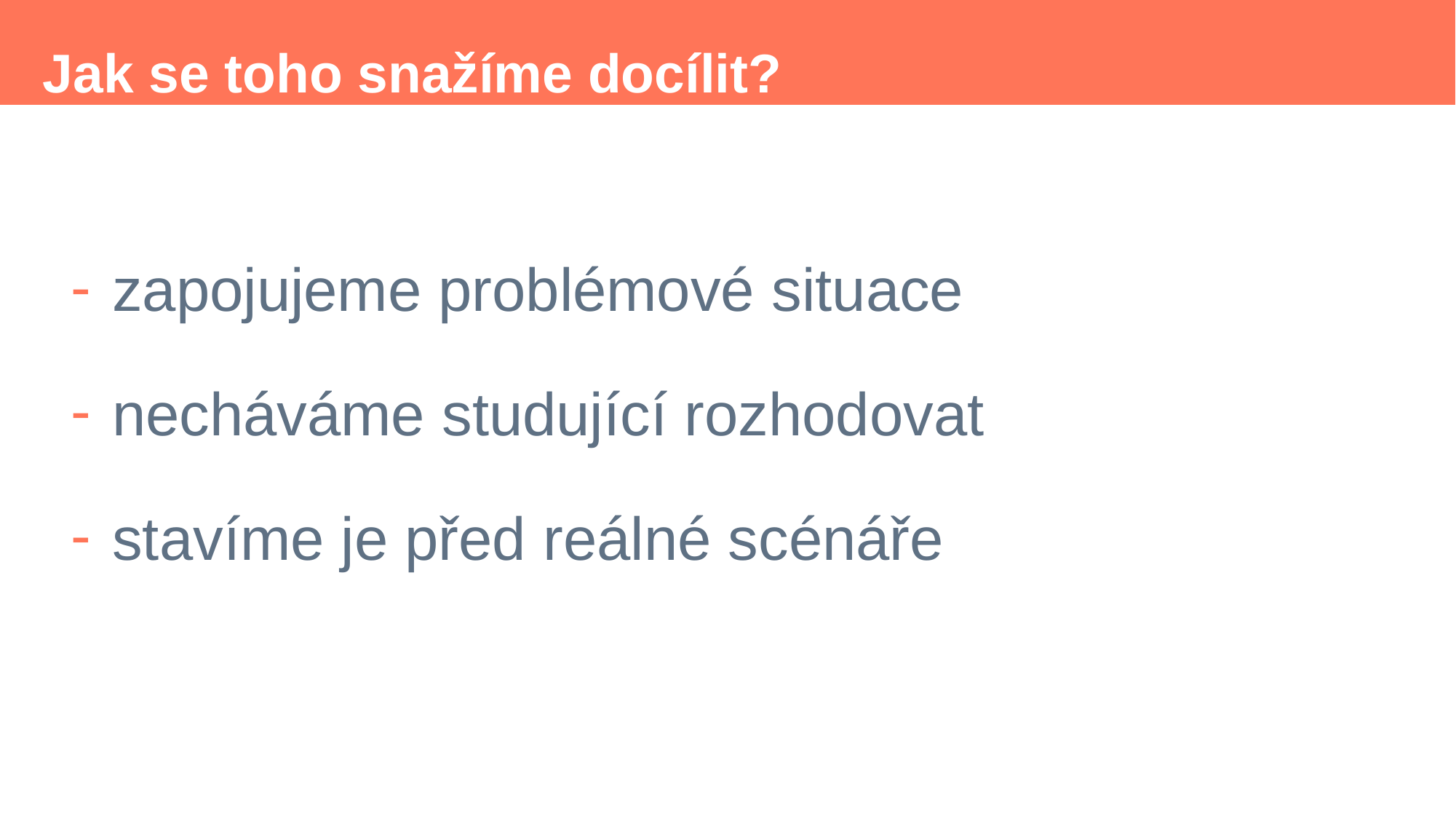

# Jak se toho snažíme docílit?

zapojujeme problémové situace
necháváme studující rozhodovat
stavíme je před reálné scénáře